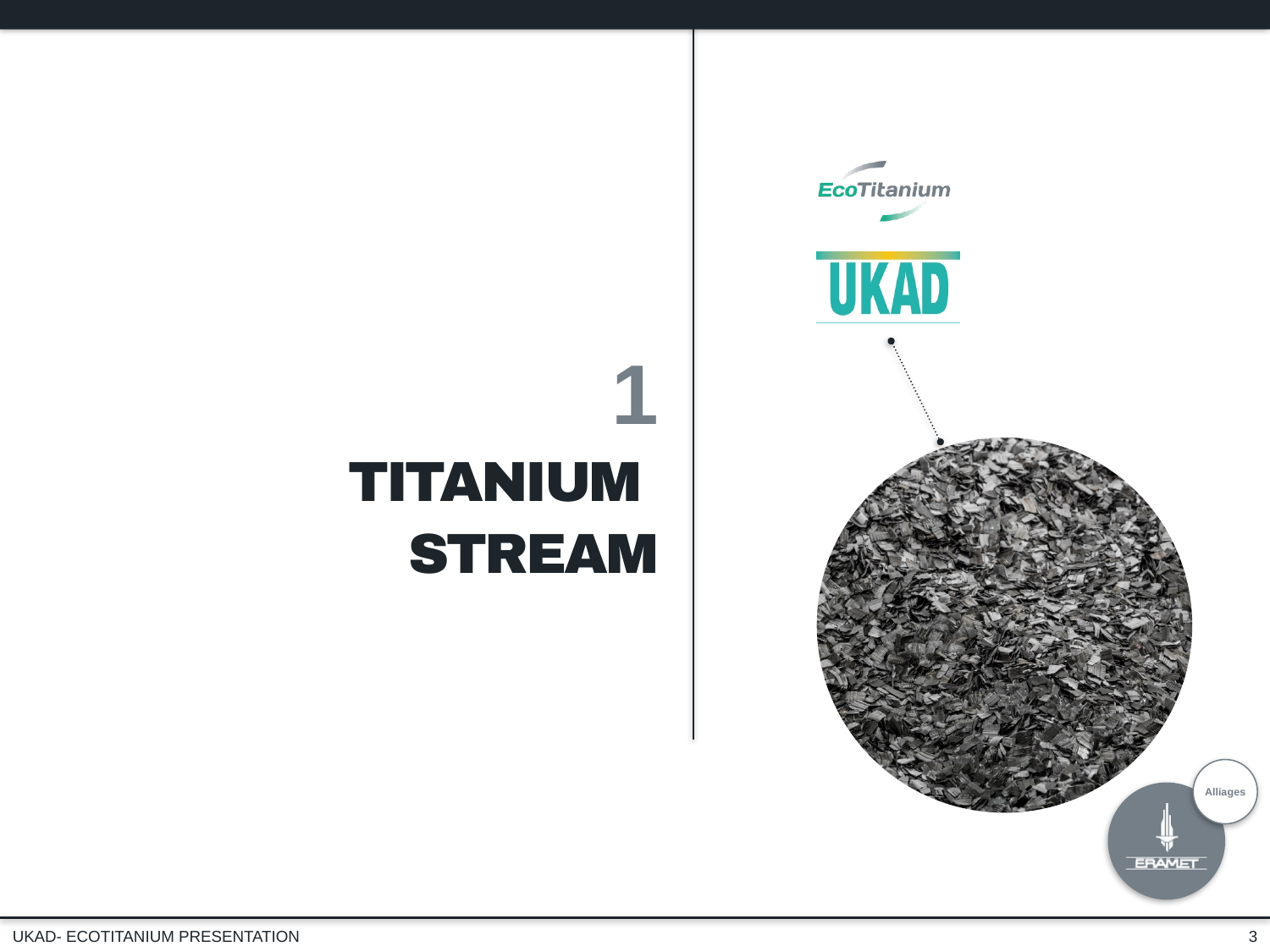

1
TITANIUM
STREAM
3
UKAD- ECOTITANIUM PRESENTATION